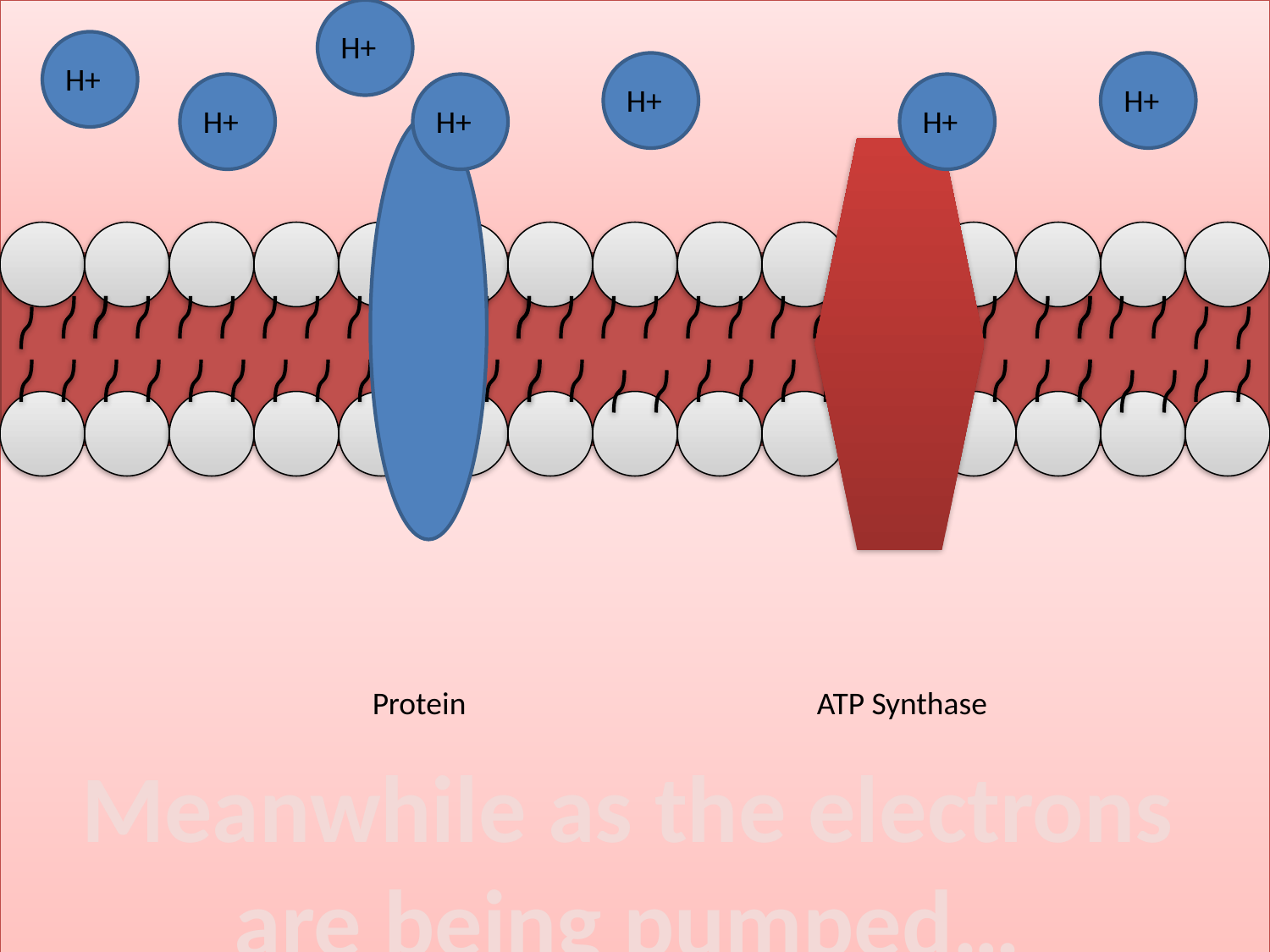

H+

H+

H+

H+

H+

H+

H+

Protein
ATP Synthase
Meanwhile as the electrons
are being pumped…